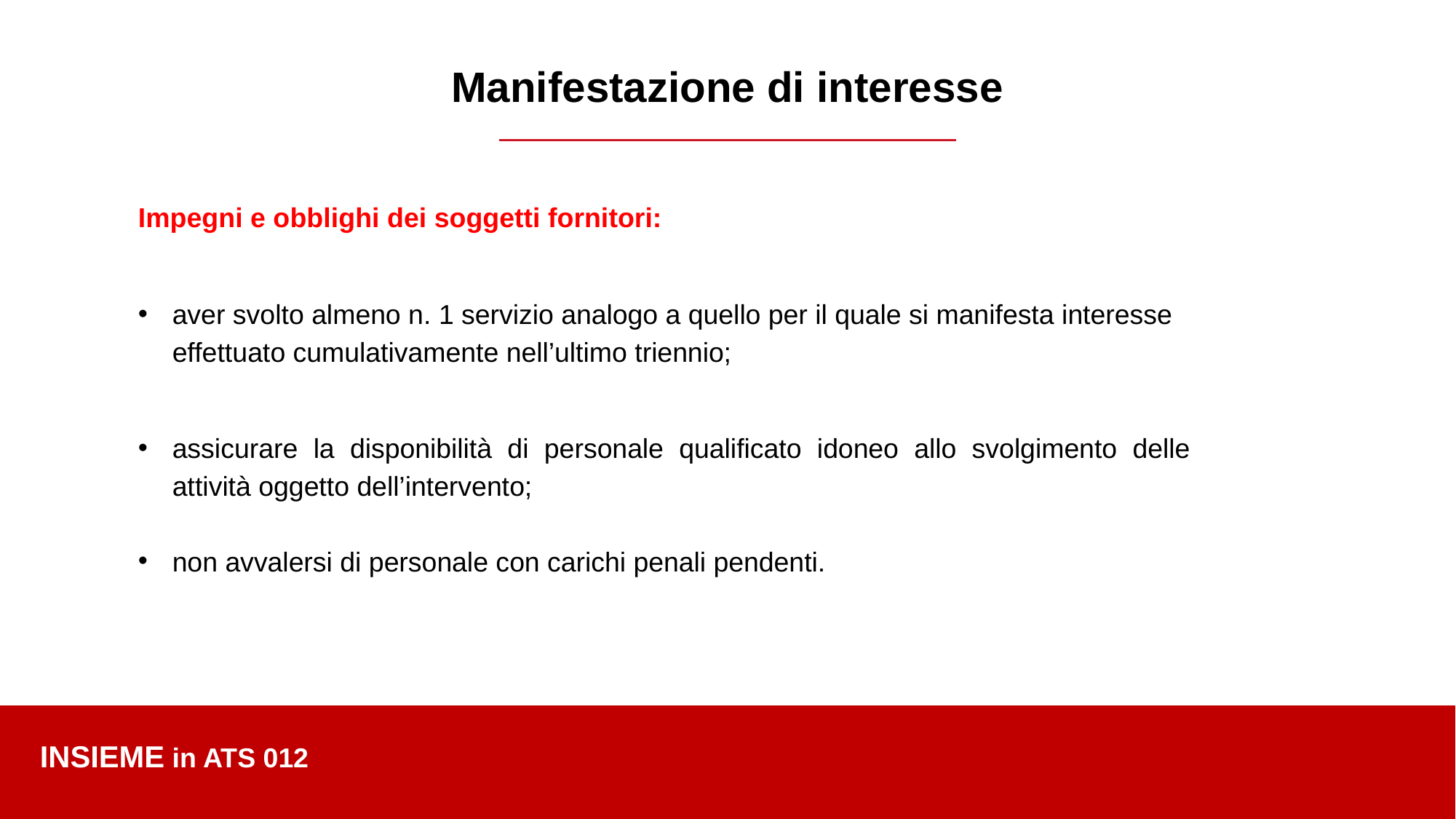

Manifestazione di interesse

Impegni e obblighi dei soggetti fornitori:

aver svolto almeno n. 1 servizio analogo a quello per il quale si manifesta interesse effettuato cumulativamente nell’ultimo triennio;

assicurare la disponibilità di personale qualificato idoneo allo svolgimento delle attività oggetto dell’intervento;

non avvalersi di personale con carichi penali pendenti.

INSIEME in ATS 012